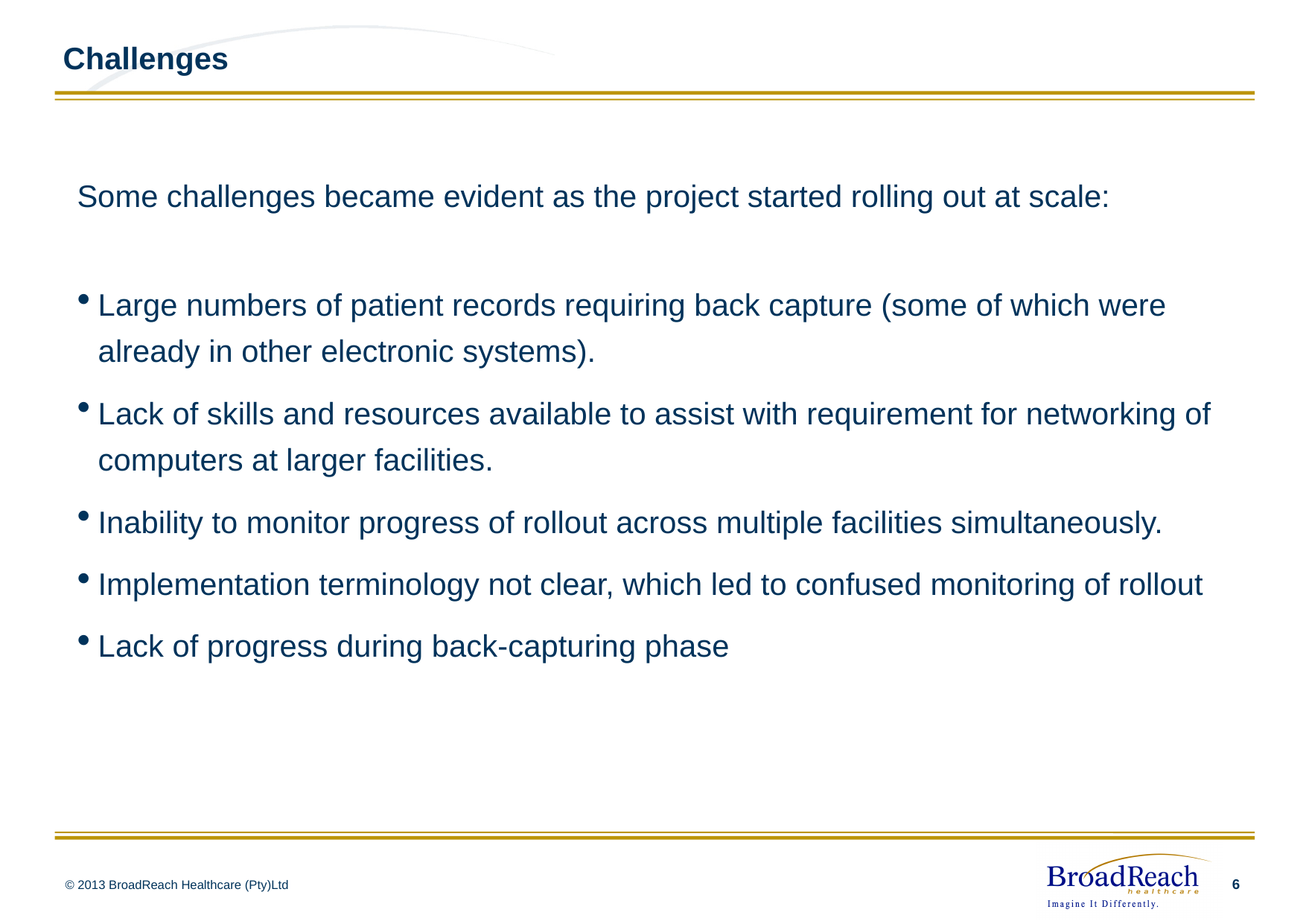

# Challenges
Some challenges became evident as the project started rolling out at scale:

Large numbers of patient records requiring back capture (some of which were already in other electronic systems).
Lack of skills and resources available to assist with requirement for networking of computers at larger facilities.
Inability to monitor progress of rollout across multiple facilities simultaneously.
Implementation terminology not clear, which led to confused monitoring of rollout
Lack of progress during back-capturing phase